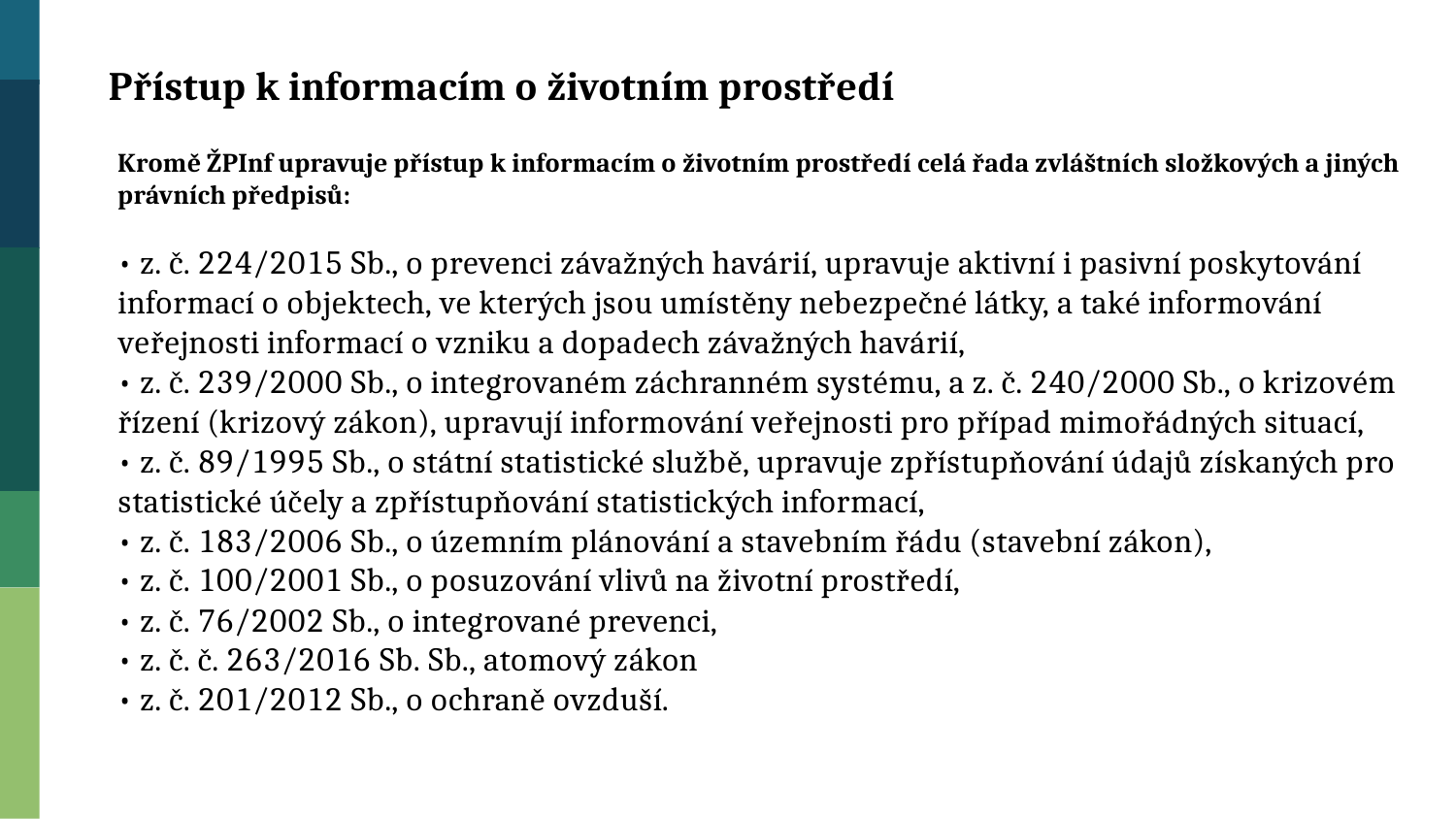

Přístup k informacím o životním prostředí
Kromě ŽPInf upravuje přístup k informacím o životním prostředí celá řada zvláštních složkových a jiných právních předpisů:

• z. č. 224/2015 Sb., o prevenci závažných havárií, upravuje aktivní i pasivní poskytování informací o objektech, ve kterých jsou umístěny nebezpečné látky, a také informování veřejnosti informací o vzniku a dopadech závažných havárií,
• z. č. 239/2000 Sb., o integrovaném záchranném systému, a z. č. 240/2000 Sb., o krizovém řízení (krizový zákon), upravují informování veřejnosti pro případ mimořádných situací,
• z. č. 89/1995 Sb., o státní statistické službě, upravuje zpřístupňování údajů získaných pro statistické účely a zpřístupňování statistických informací,
• z. č. 183/2006 Sb., o územním plánování a stavebním řádu (stavební zákon),
• z. č. 100/2001 Sb., o posuzování vlivů na životní prostředí,
• z. č. 76/2002 Sb., o integrované prevenci,
• z. č. č. 263/2016 Sb. Sb., atomový zákon
• z. č. 201/2012 Sb., o ochraně ovzduší.